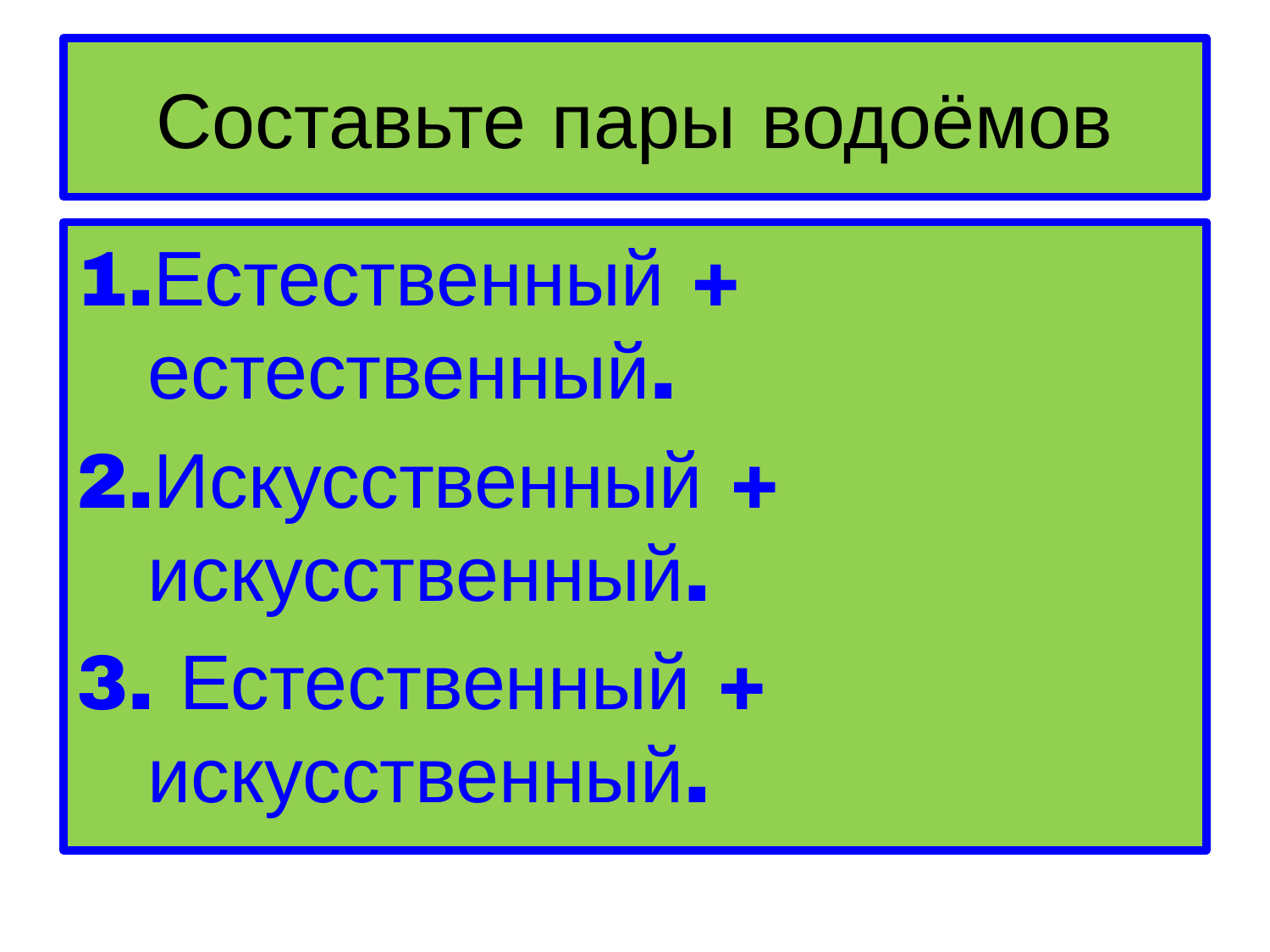

# Составьте пары водоёмов
Естественный + естественный.
2.Искусственный + искусственный.
3. Естественный + искусственный.